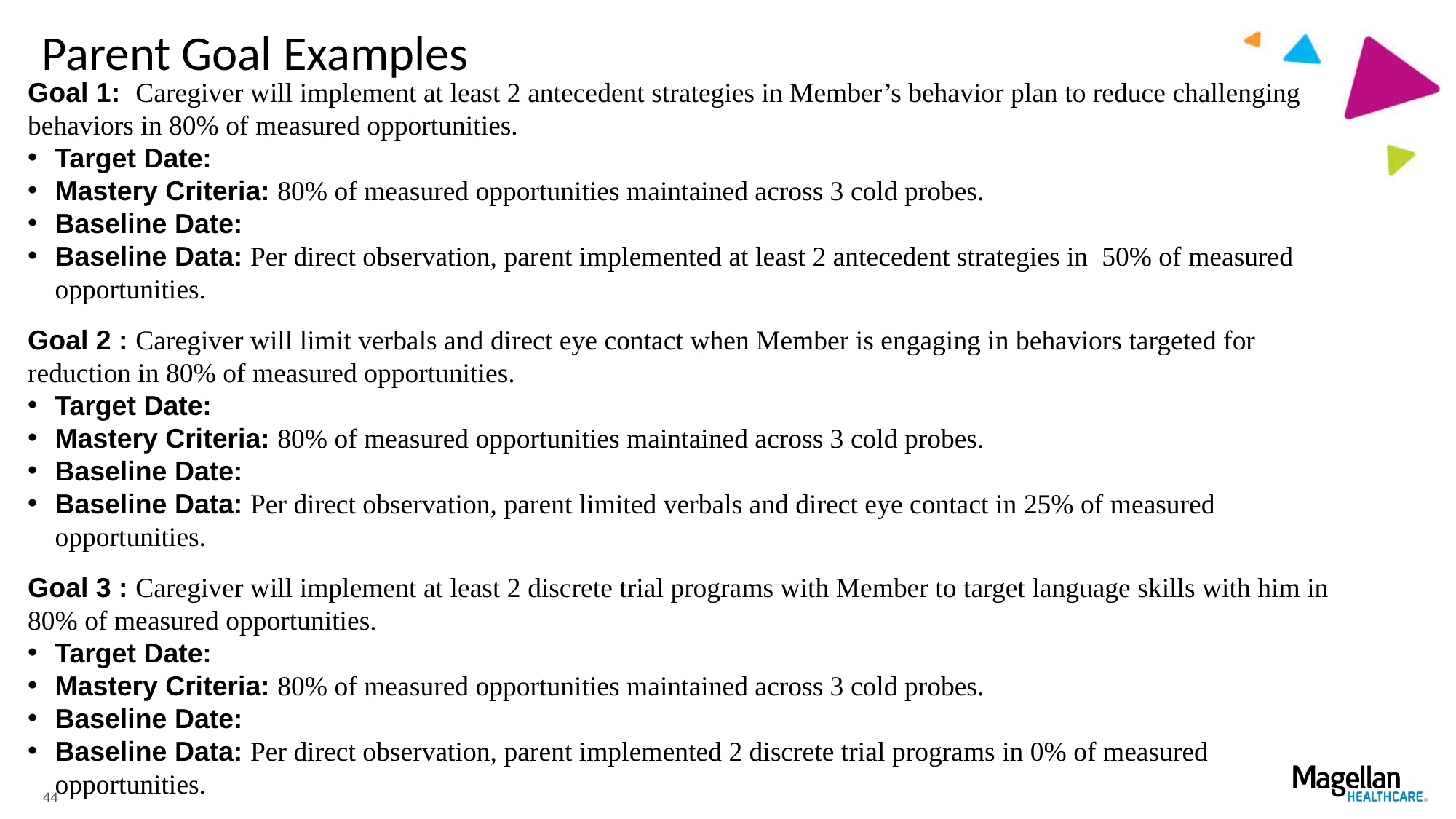

# Parent Goal Examples
Goal 1:  Caregiver will implement at least 2 antecedent strategies in Member’s behavior plan to reduce challenging behaviors in 80% of measured opportunities.
Target Date:
Mastery Criteria: 80% of measured opportunities maintained across 3 cold probes.
Baseline Date:
Baseline Data: Per direct observation, parent implemented at least 2 antecedent strategies in  50% of measured opportunities.
Goal 2 : Caregiver will limit verbals and direct eye contact when Member is engaging in behaviors targeted for reduction in 80% of measured opportunities.
Target Date:
Mastery Criteria: 80% of measured opportunities maintained across 3 cold probes.
Baseline Date:
Baseline Data: Per direct observation, parent limited verbals and direct eye contact in 25% of measured opportunities.
Goal 3 : Caregiver will implement at least 2 discrete trial programs with Member to target language skills with him in 80% of measured opportunities.
Target Date:
Mastery Criteria: 80% of measured opportunities maintained across 3 cold probes.
Baseline Date:
Baseline Data: Per direct observation, parent implemented 2 discrete trial programs in 0% of measured opportunities.

44